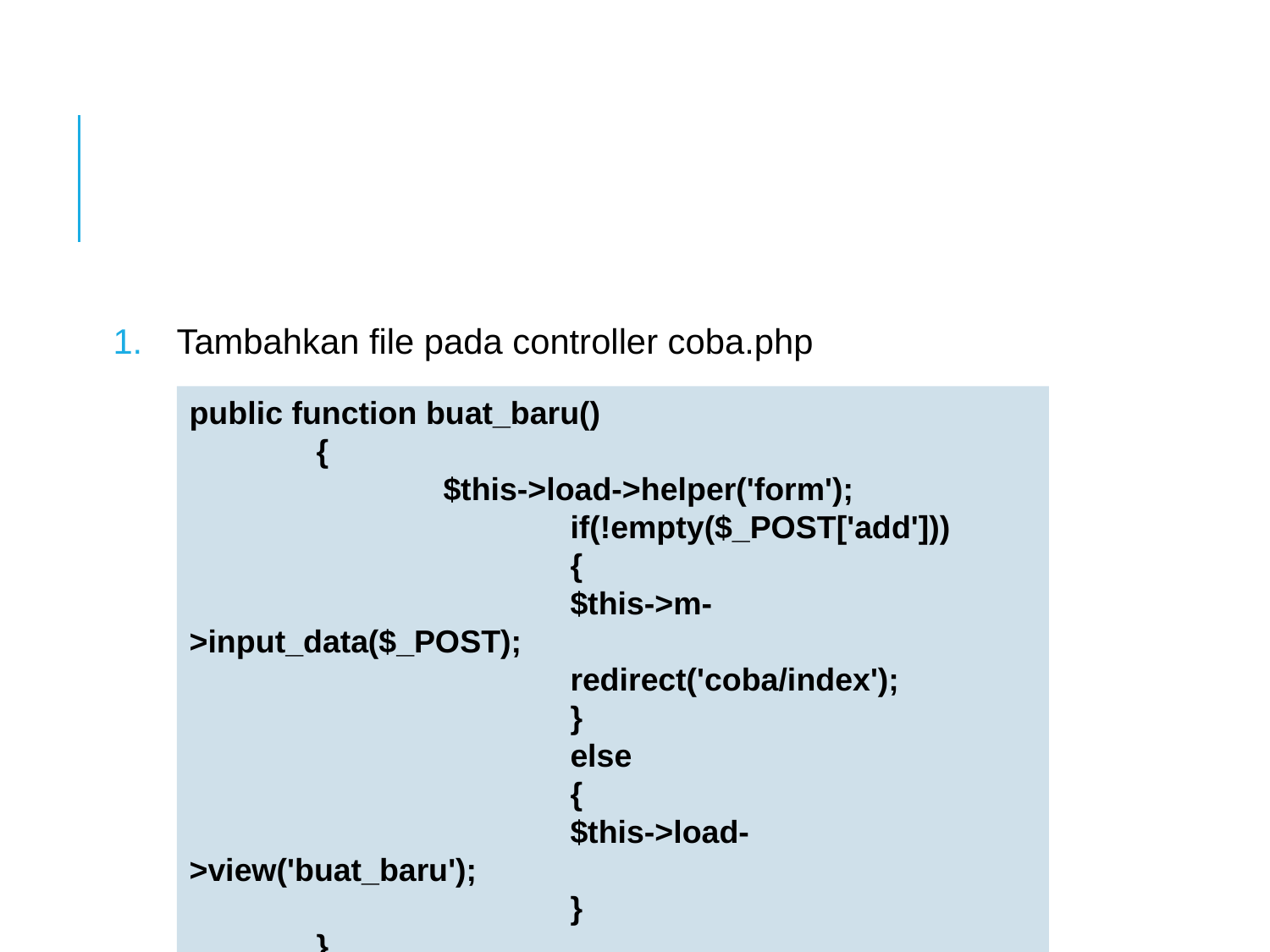

#
Tambahkan file pada controller coba.php
public function buat_baru()
	{
		$this->load->helper('form');
			if(!empty($_POST['add']))
			{
	 		$this->m->input_data($_POST);
	 		redirect('coba/index');
			}
			else
			{
	 		$this->load->view('buat_baru');
			}
	}